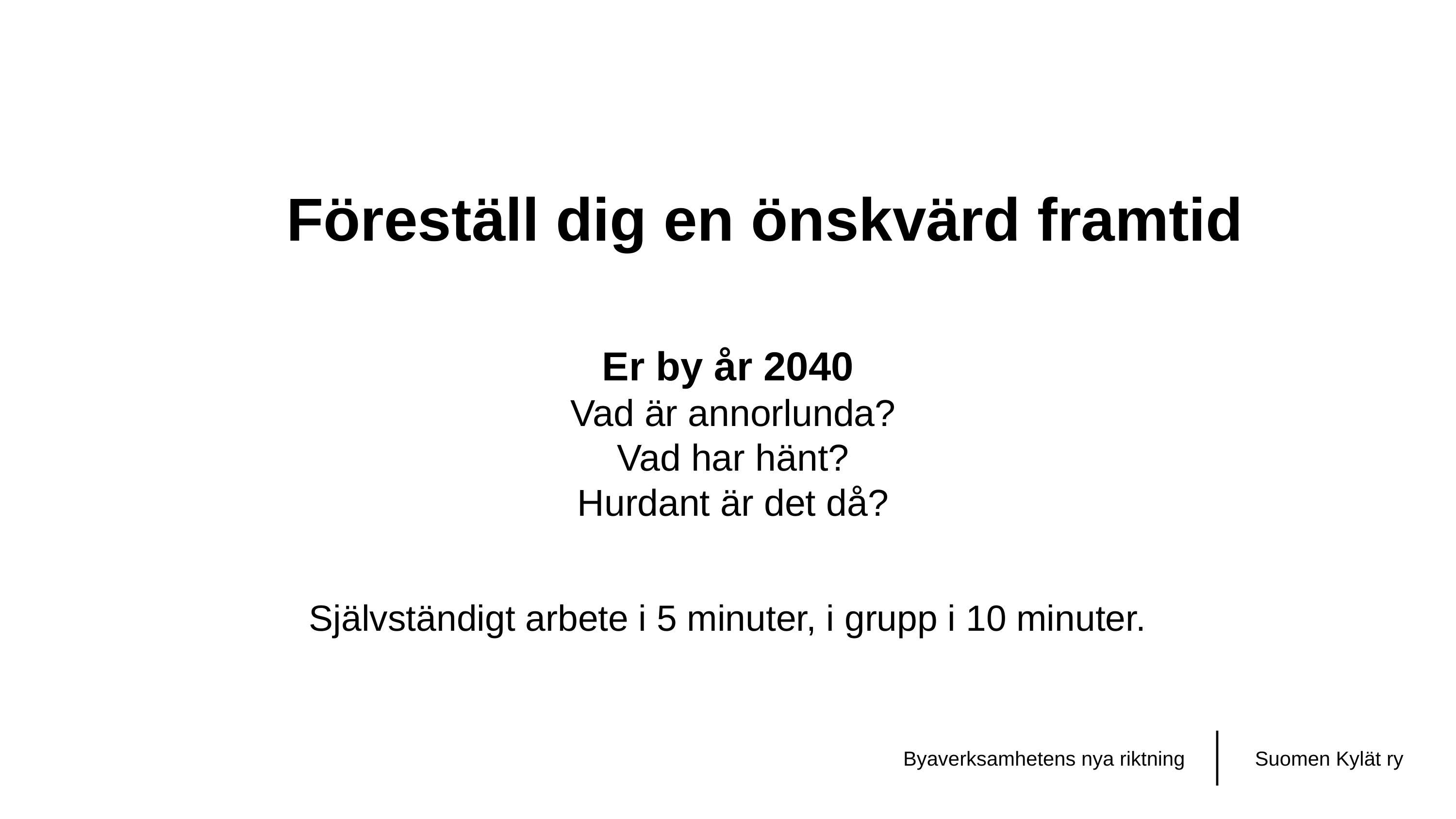

Föreställ dig en önskvärd framtid

Er by år 2040
 Vad är annorlunda?
 Vad har hänt?
 Hurdant är det då?
Självständigt arbete i 5 minuter, i grupp i 10 minuter.
Byaverksamhetens nya riktning
Suomen Kylät ry